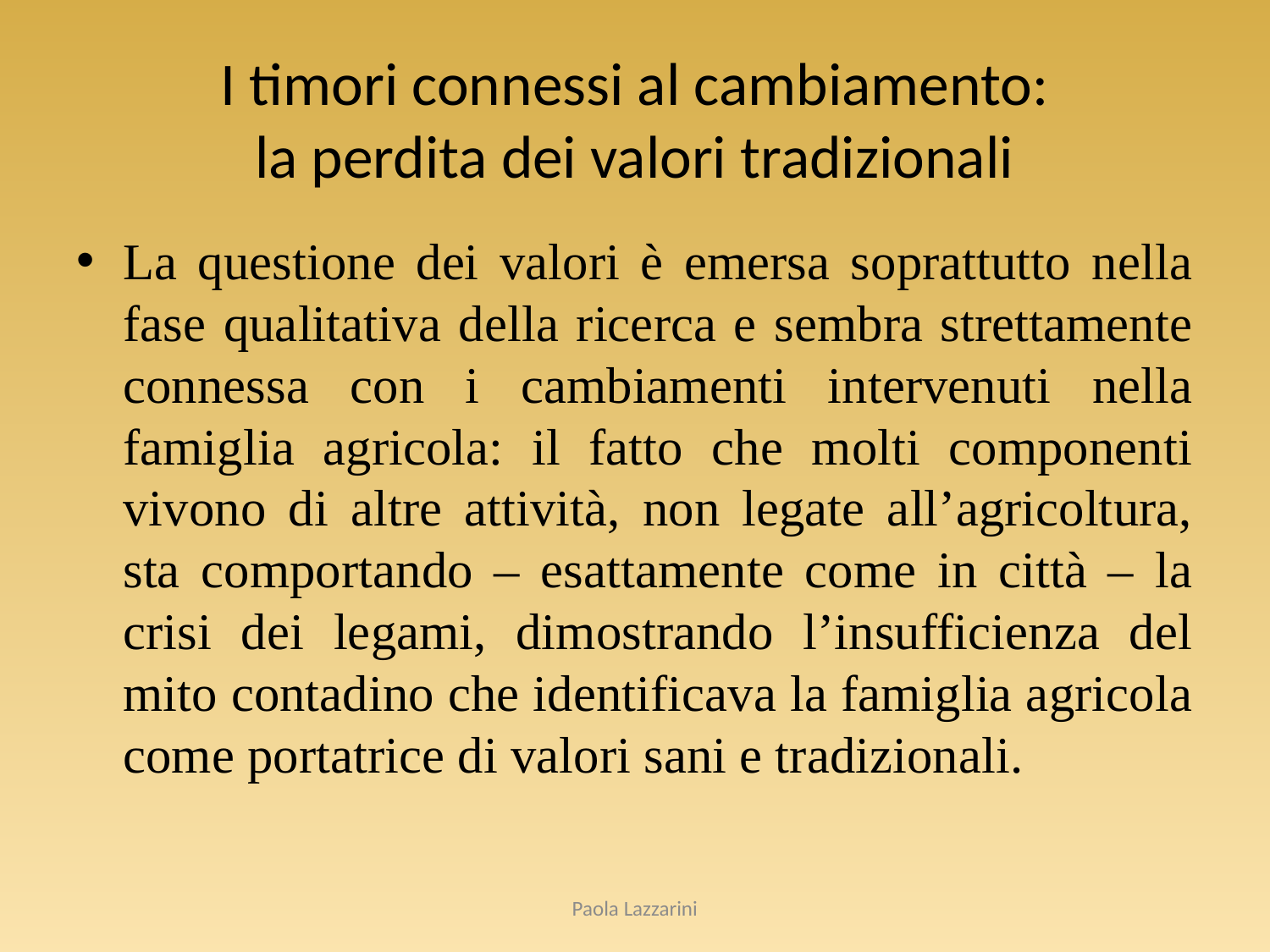

# I timori connessi al cambiamento: la perdita dei valori tradizionali
La questione dei valori è emersa soprattutto nella fase qualitativa della ricerca e sembra strettamente connessa con i cambiamenti intervenuti nella famiglia agricola: il fatto che molti componenti vivono di altre attività, non legate all’agricoltura, sta comportando – esattamente come in città – la crisi dei legami, dimostrando l’insufficienza del mito contadino che identificava la famiglia agricola come portatrice di valori sani e tradizionali.

Paola Lazzarini